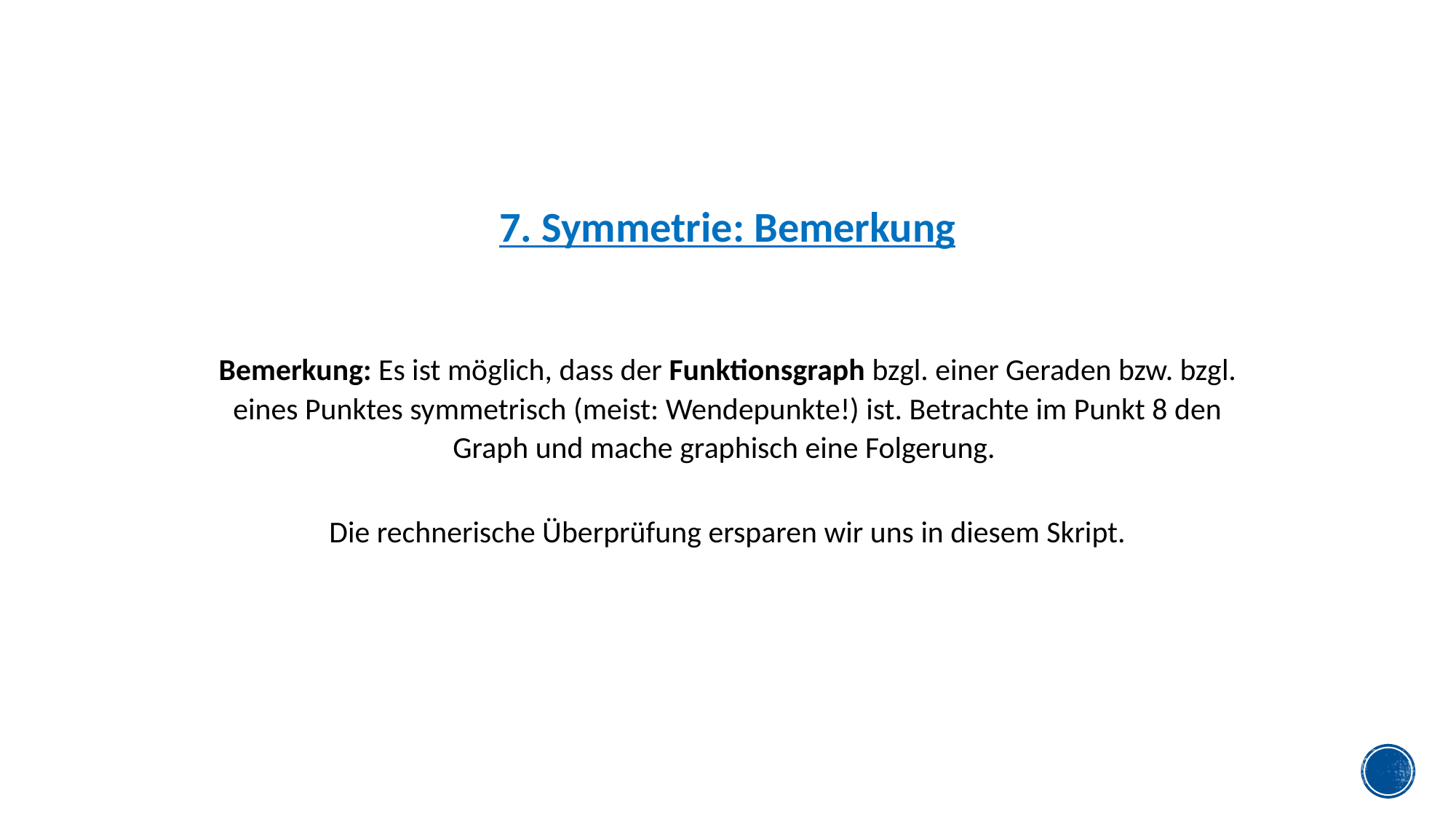

7. Symmetrie: Bemerkung
Bemerkung: Es ist möglich, dass der Funktionsgraph bzgl. einer Geraden bzw. bzgl. eines Punktes symmetrisch (meist: Wendepunkte!) ist. Betrachte im Punkt 8 den Graph und mache graphisch eine Folgerung.

Die rechnerische Überprüfung ersparen wir uns in diesem Skript.